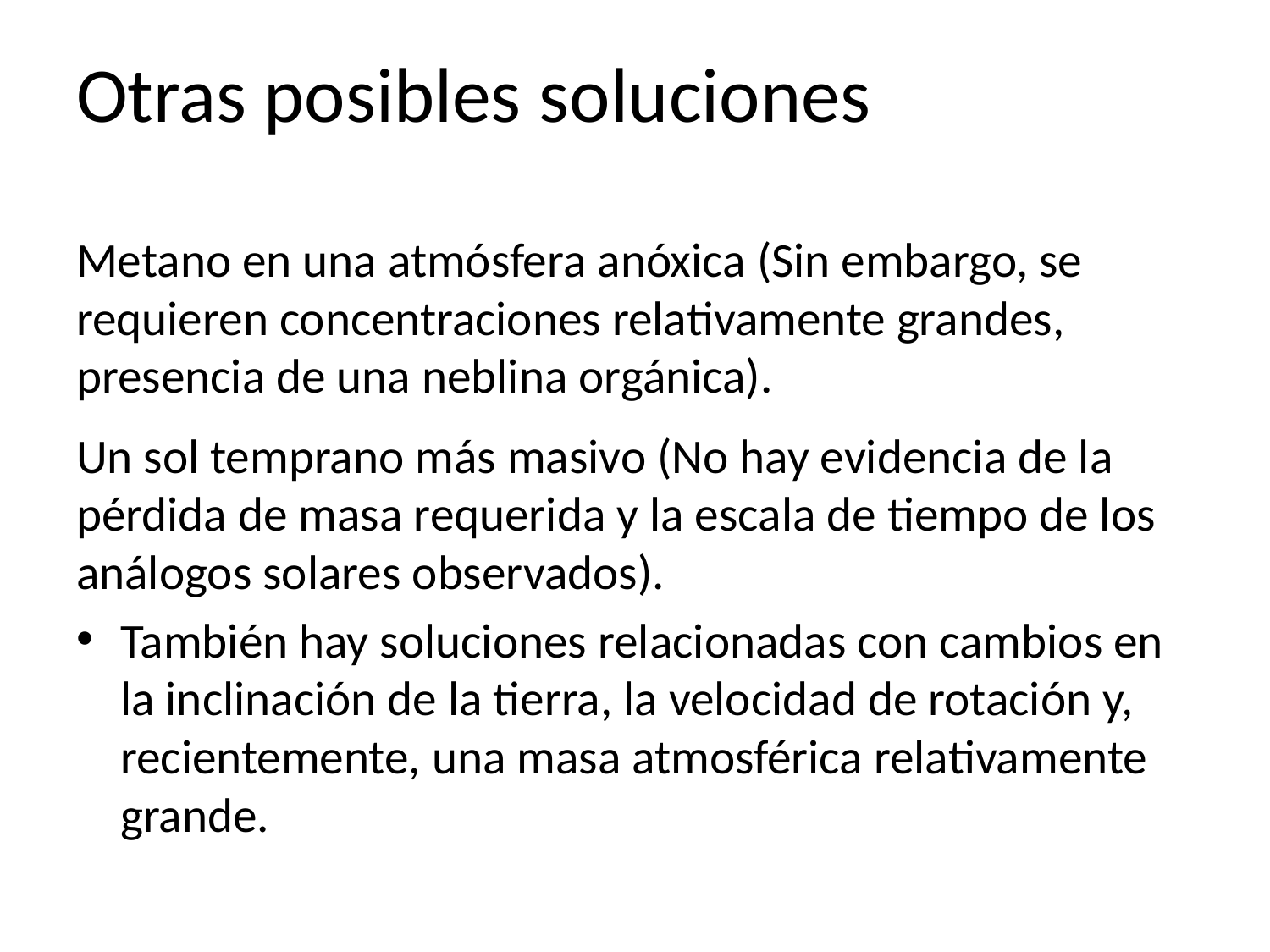

# Otras posibles soluciones

Metano en una atmósfera anóxica (Sin embargo, se requieren concentraciones relativamente grandes, presencia de una neblina orgánica).
Un sol temprano más masivo (No hay evidencia de la pérdida de masa requerida y la escala de tiempo de los análogos solares observados).
También hay soluciones relacionadas con cambios en la inclinación de la tierra, la velocidad de rotación y, recientemente, una masa atmosférica relativamente grande.